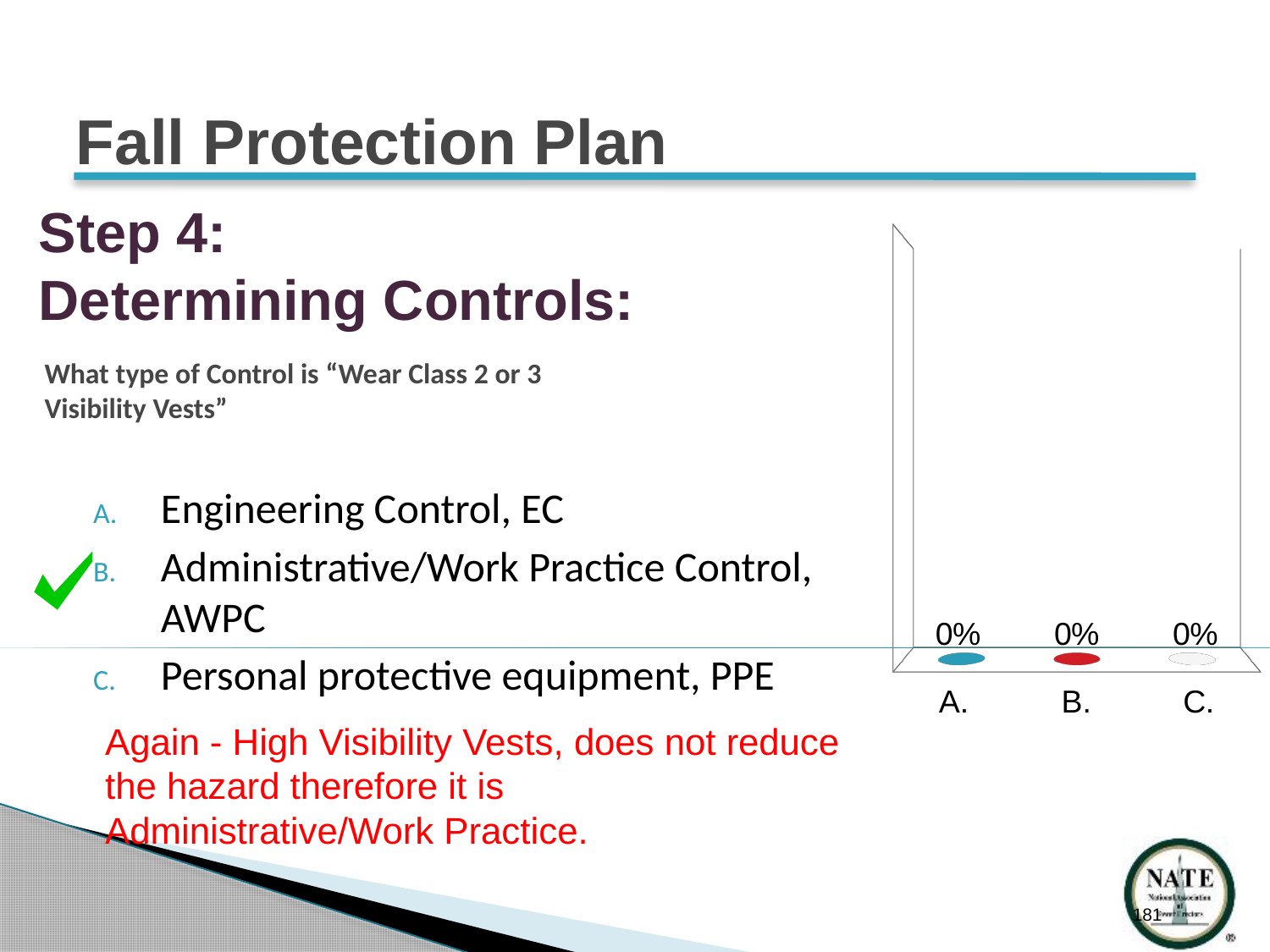

Fall Protection Plan

[unsupported chart]

Step 4:
Determining Controls:

# What type of Control is “Wear Class 2 or 3 Visibility Vests”
Engineering Control, EC
Administrative/Work Practice Control, AWPC
Personal protective equipment, PPE

Again - High Visibility Vests, does not reduce
the hazard therefore it is
Administrative/Work Practice.
181